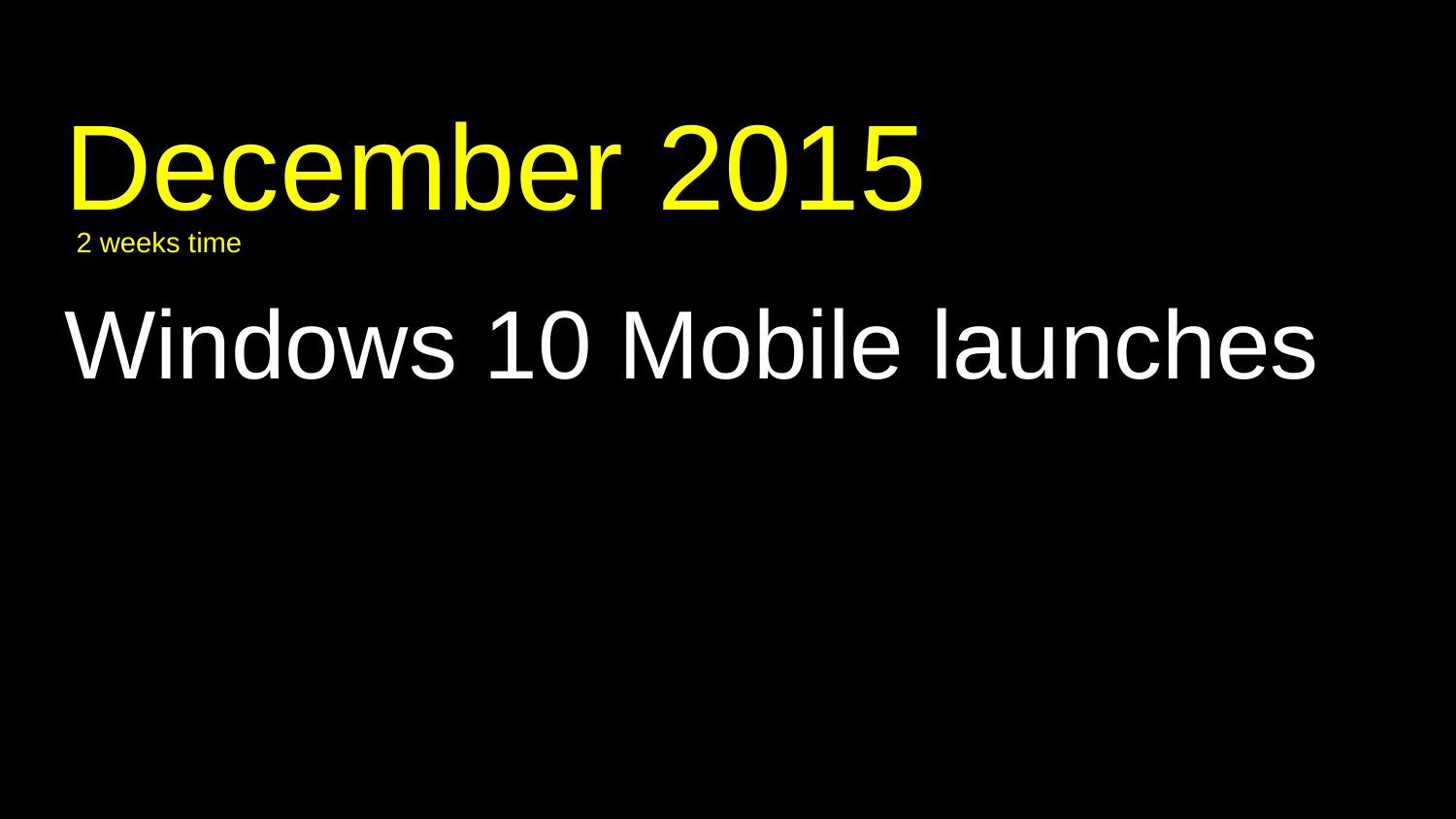

December 2015
2 weeks time
# Windows 10 Mobile launches